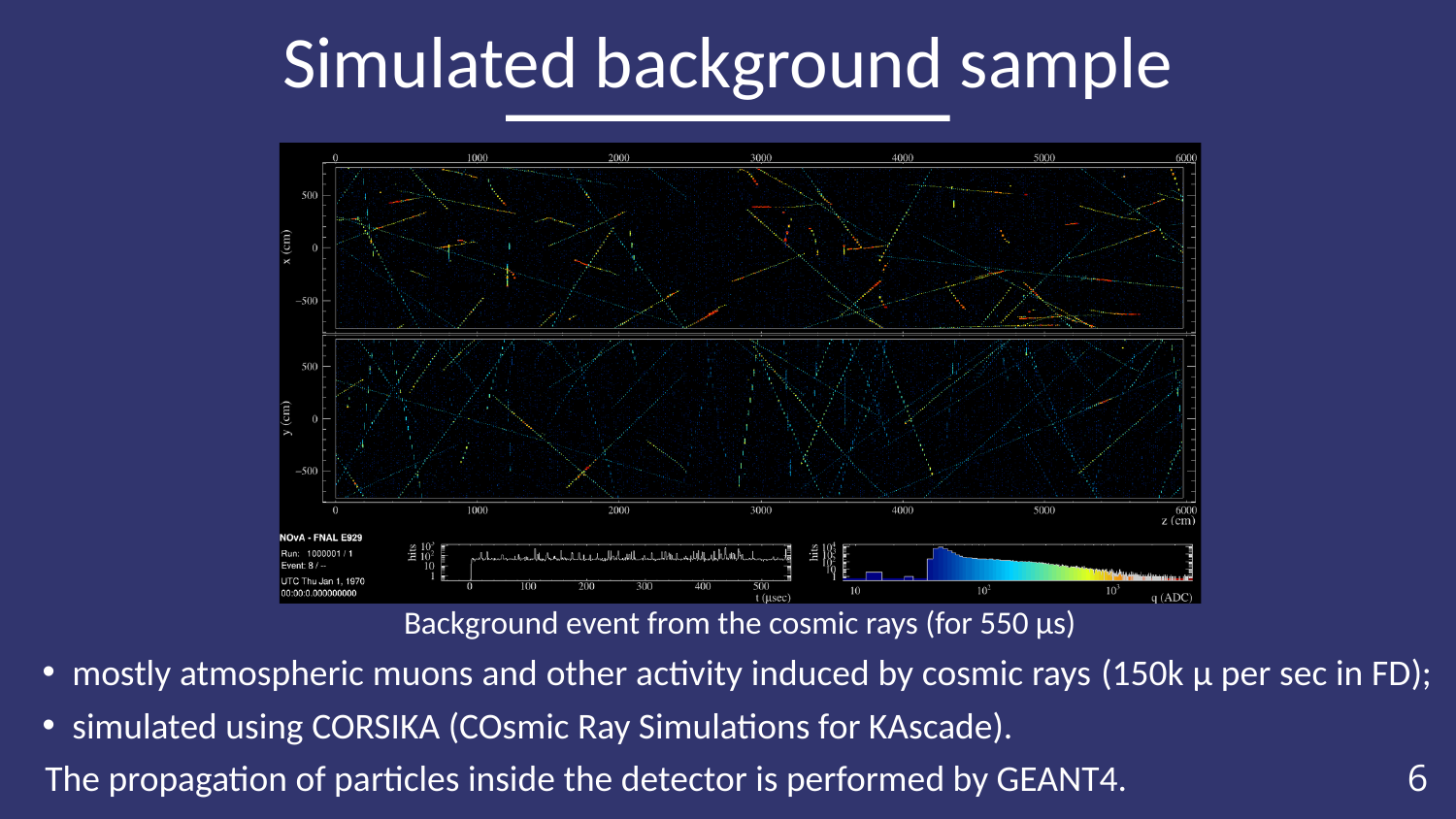

Simulated background sample

Background event from the cosmic rays (for 550 µs)
mostly atmospheric muons and other activity induced by cosmic rays (150k μ per sec in FD);
simulated using CORSIKA (COsmic Ray Simulations for KAscade).
    The propagation of particles inside the detector is performed by GEANT4.
6